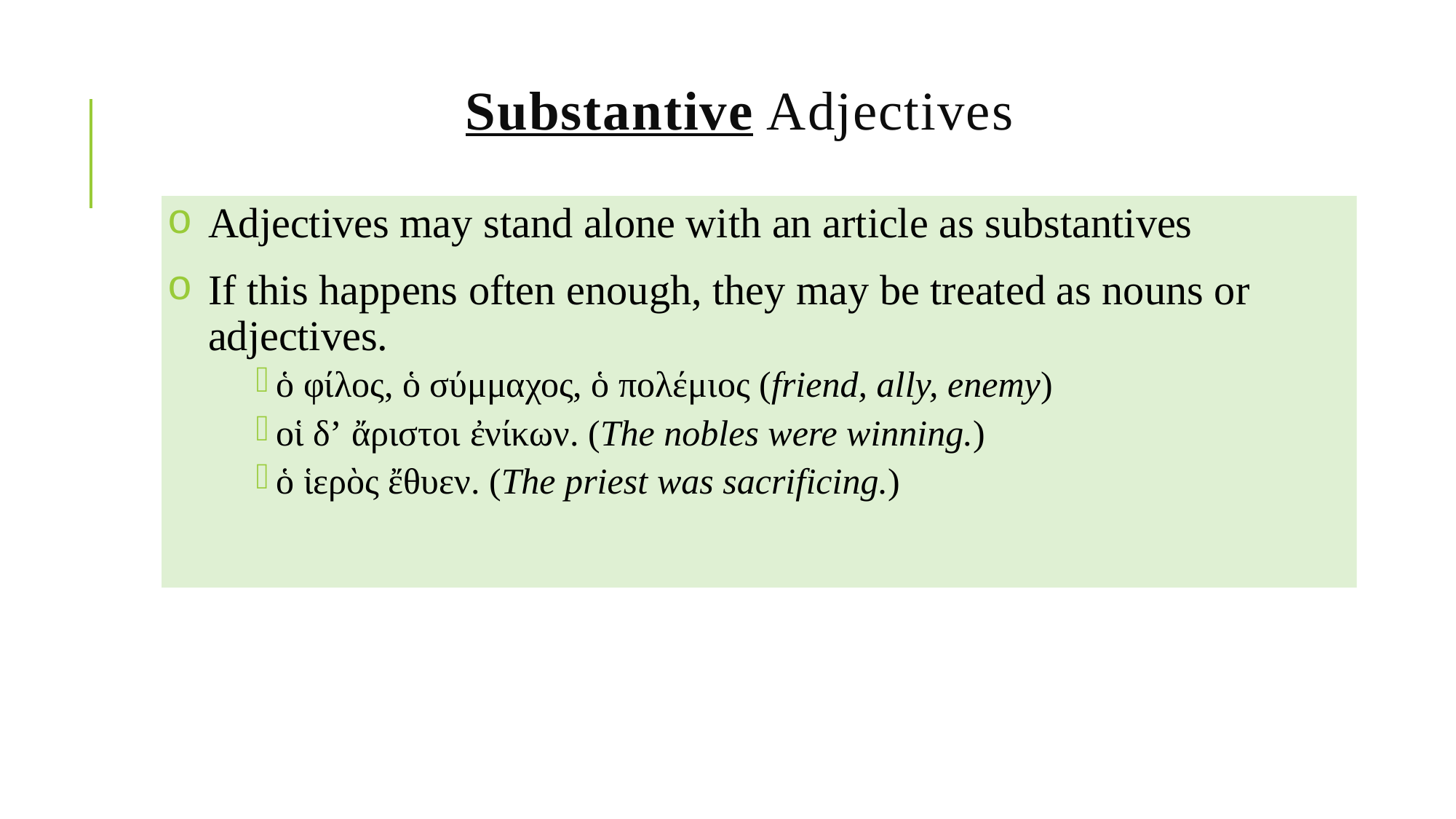

# Substantive Adjectives
Adjectives may stand alone with an article as substantives
If this happens often enough, they may be treated as nouns or adjectives.
ὁ φίλος, ὁ σύμμαχος, ὁ πολέμιος (friend, ally, enemy)
οἱ δʼ ἄριστοι ἐνίκων. (The nobles were winning.)
ὁ ἱερὸς ἔθυεν. (The priest was sacrificing.)